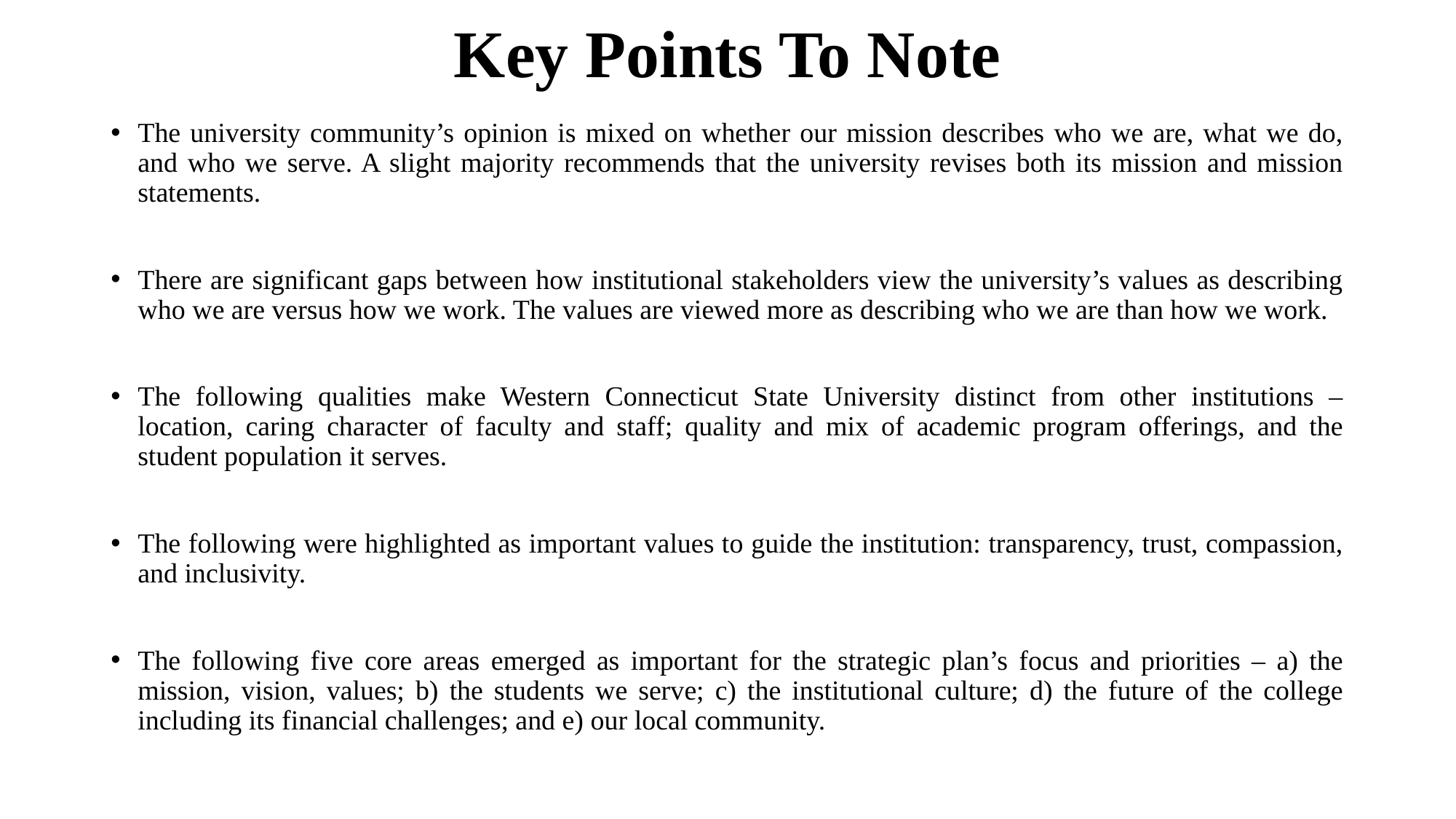

# Key Points To Note
The university community’s opinion is mixed on whether our mission describes who we are, what we do, and who we serve. A slight majority recommends that the university revises both its mission and mission statements.

There are significant gaps between how institutional stakeholders view the university’s values as describing who we are versus how we work. The values are viewed more as describing who we are than how we work.

The following qualities make Western Connecticut State University distinct from other institutions – location, caring character of faculty and staff; quality and mix of academic program offerings, and the student population it serves.

The following were highlighted as important values to guide the institution: transparency, trust, compassion, and inclusivity.

The following five core areas emerged as important for the strategic plan’s focus and priorities – a) the mission, vision, values; b) the students we serve; c) the institutional culture; d) the future of the college including its financial challenges; and e) our local community.